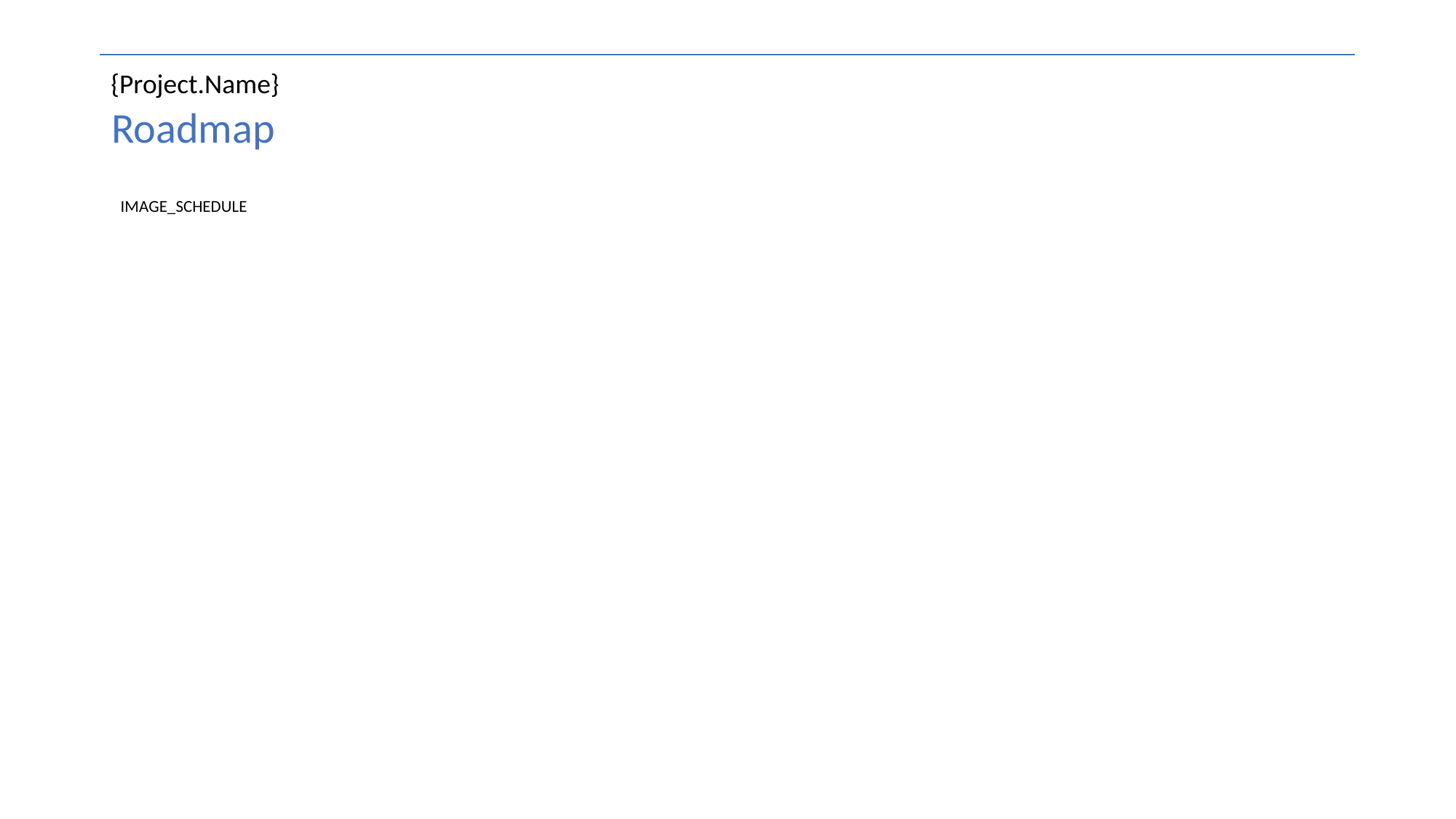

{Project.Name}
# Roadmap
| IMAGE\_SCHEDULE |
| --- |